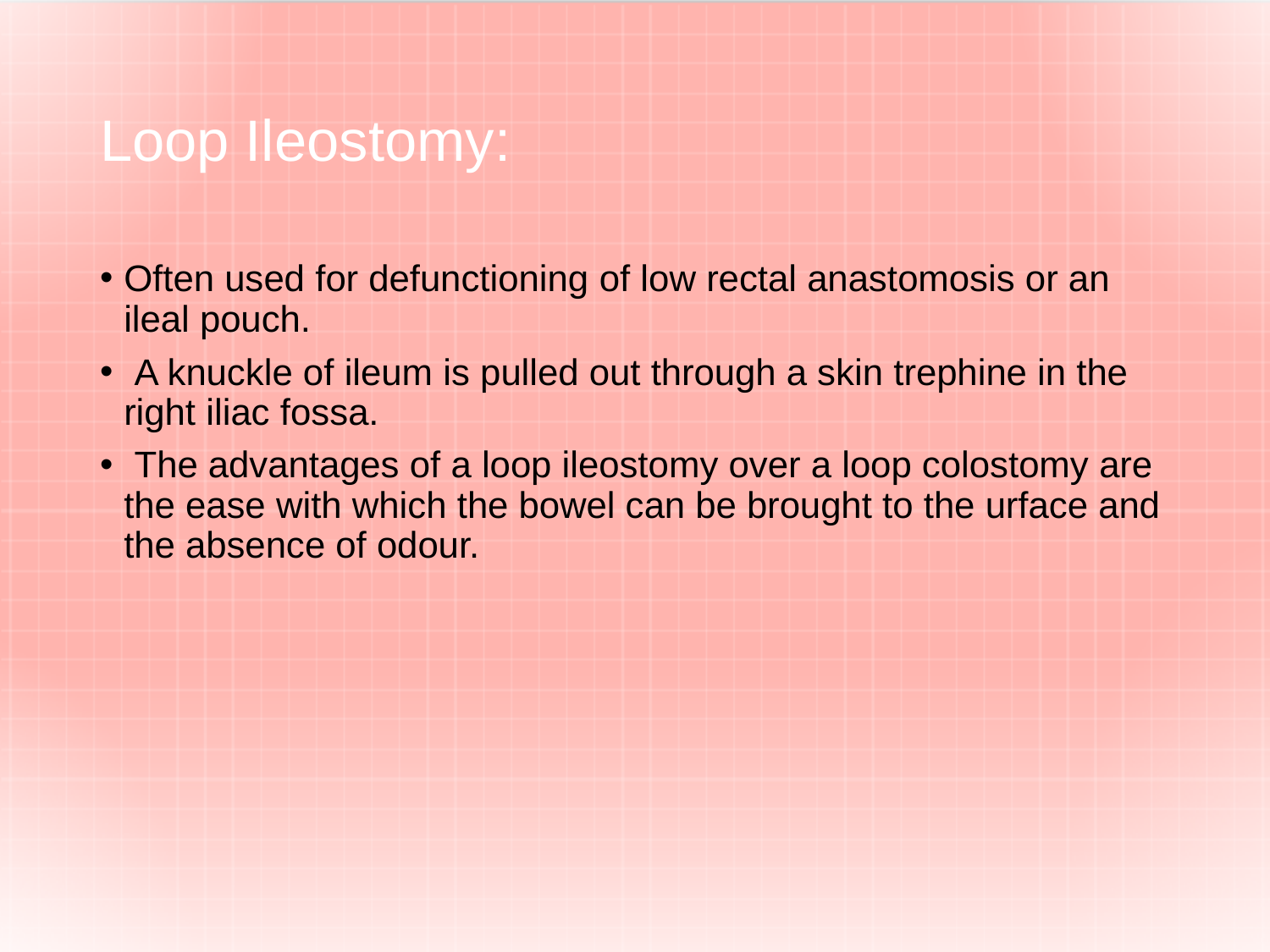

# Loop Ileostomy:
Often used for defunctioning of low rectal anastomosis or an ileal pouch.
 A knuckle of ileum is pulled out through a skin trephine in the right iliac fossa.
 The advantages of a loop ileostomy over a loop colostomy are the ease with which the bowel can be brought to the urface and the absence of odour.